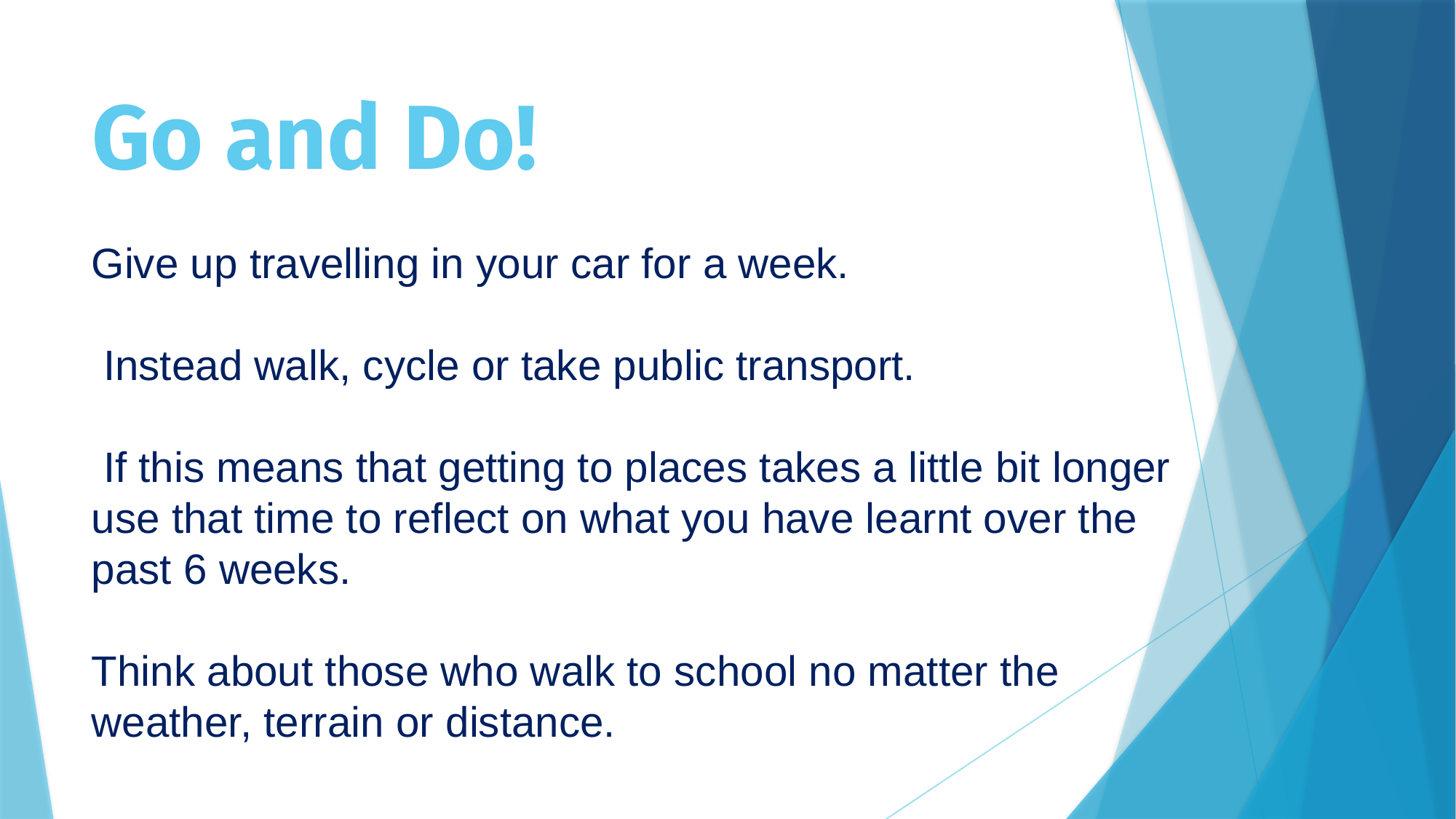

# Go and Do!
Give up travelling in your car for a week.

 Instead walk, cycle or take public transport.

 If this means that getting to places takes a little bit longer use that time to reflect on what you have learnt over the past 6 weeks.

Think about those who walk to school no matter the weather, terrain or distance.